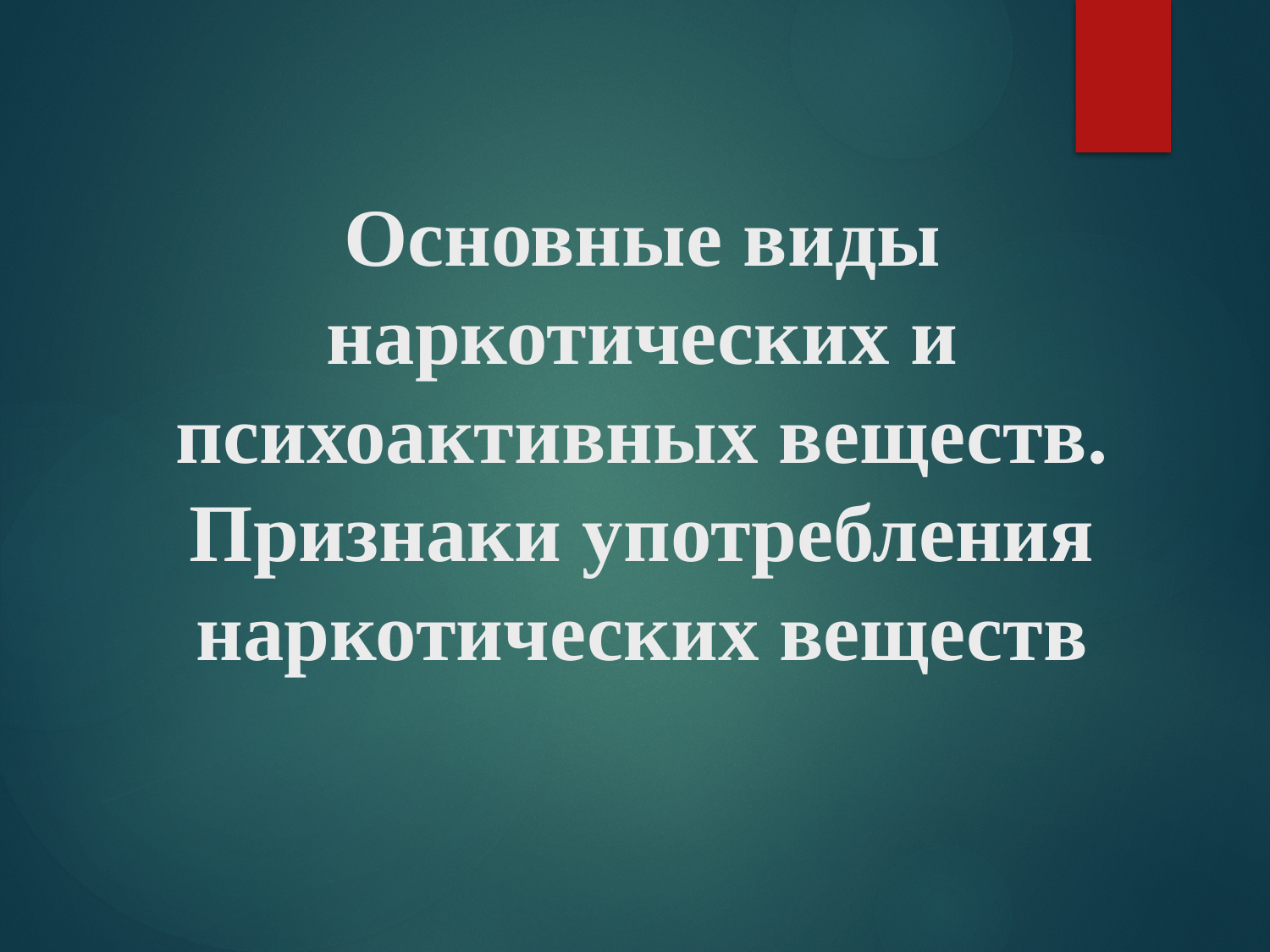

# Основные виды наркотических и психоактивных веществ. Признаки употребления наркотических веществ